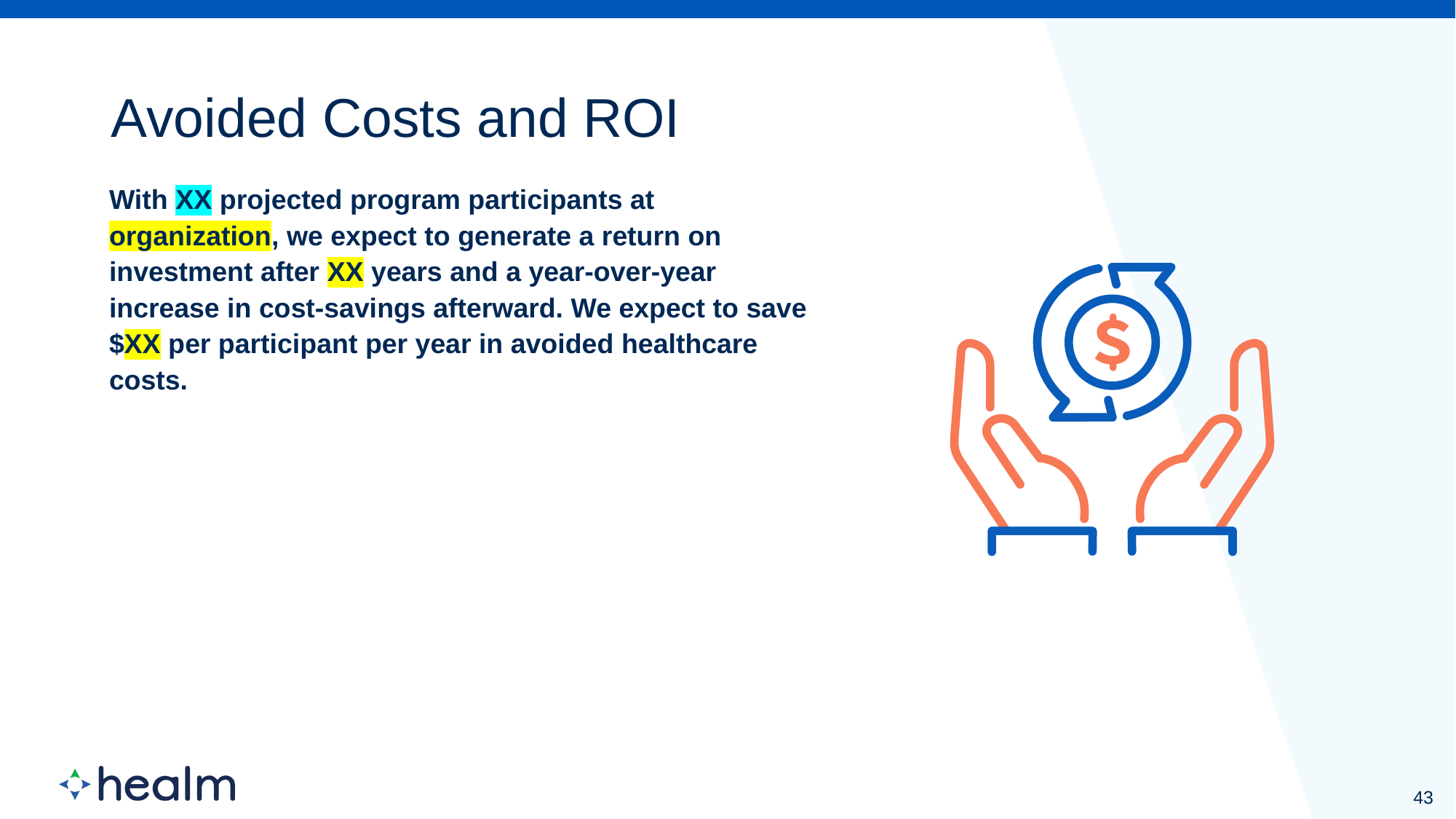

With XX projected program participants at organization, we expect to generate a return on investment after XX years and a year-over-year increase in cost-savings afterward. We expect to save $XX per participant per year in avoided healthcare costs.
43